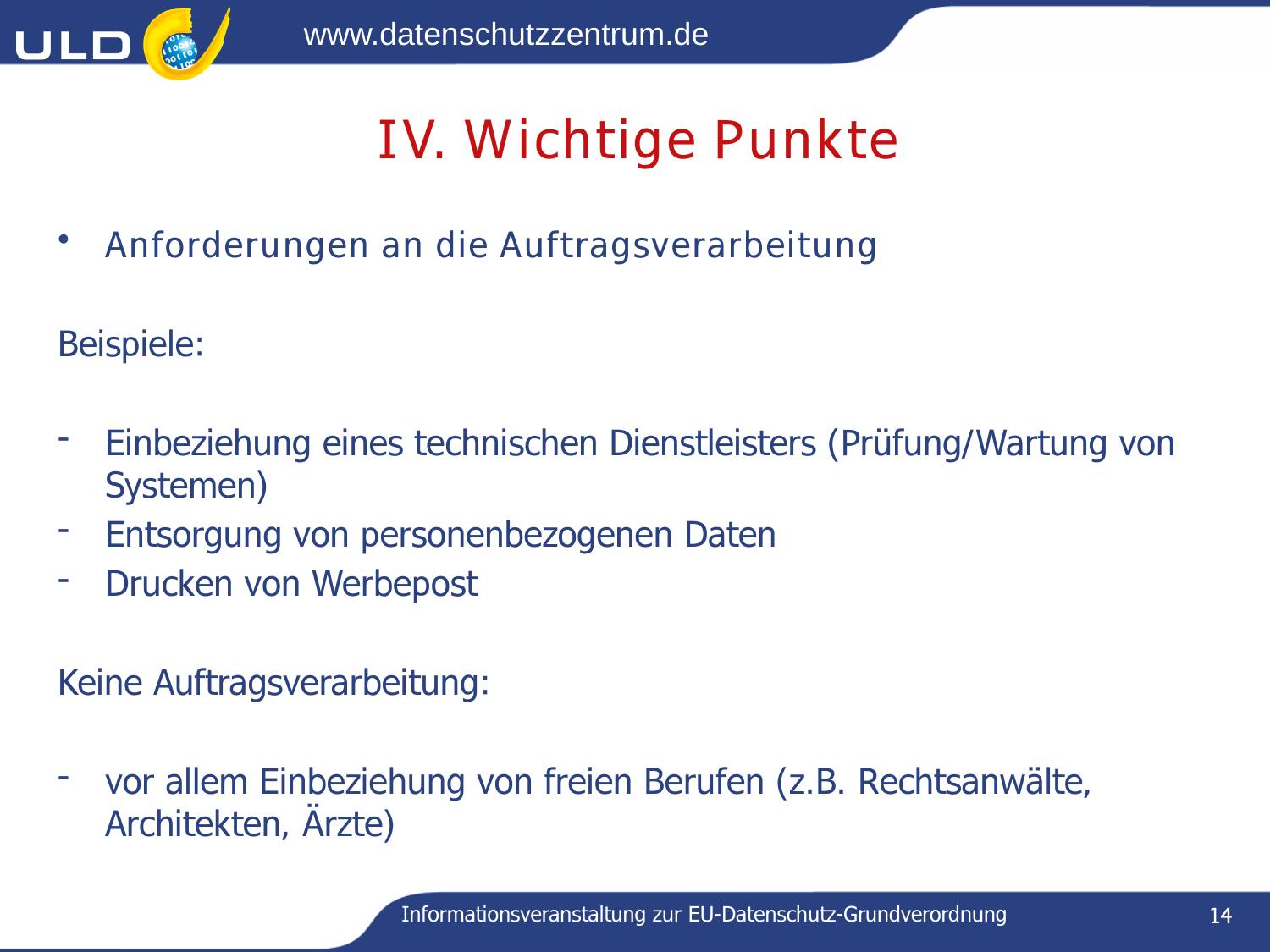

# IV. Wichtige Punkte
Anforderungen an die Auftragsverarbeitung

Beispiele:

Einbeziehung eines technischen Dienstleisters (Prüfung/Wartung von Systemen)
Entsorgung von personenbezogenen Daten
Drucken von Werbepost

Keine Auftragsverarbeitung:

vor allem Einbeziehung von freien Berufen (z.B. Rechtsanwälte, Architekten, Ärzte)

Informationsveranstaltung zur EU-Datenschutz-Grundverordnung
14